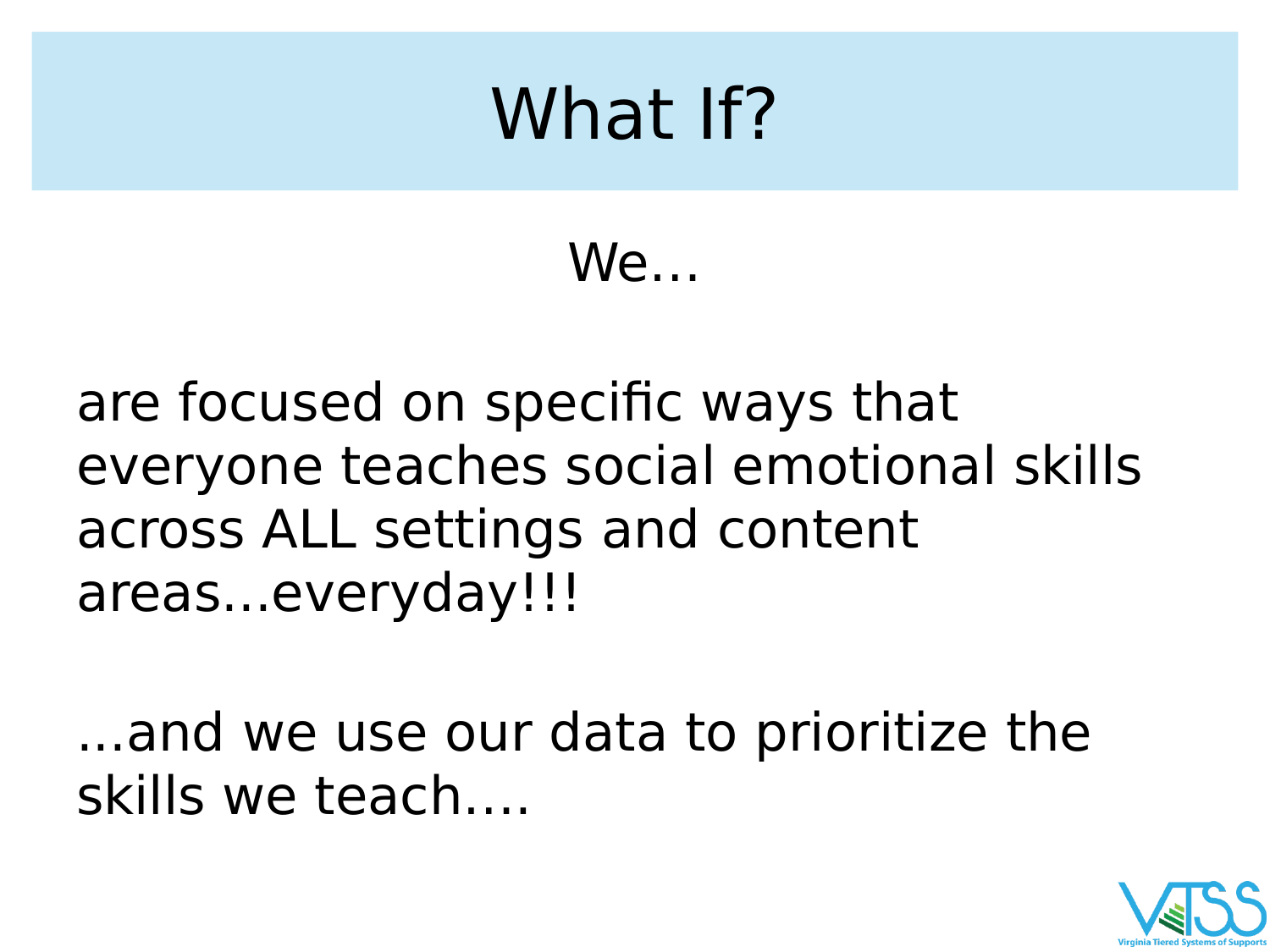

# What If?
We…

are focused on specific ways that everyone teaches social emotional skills across ALL settings and content areas...everyday!!!

...and we use our data to prioritize the skills we teach….